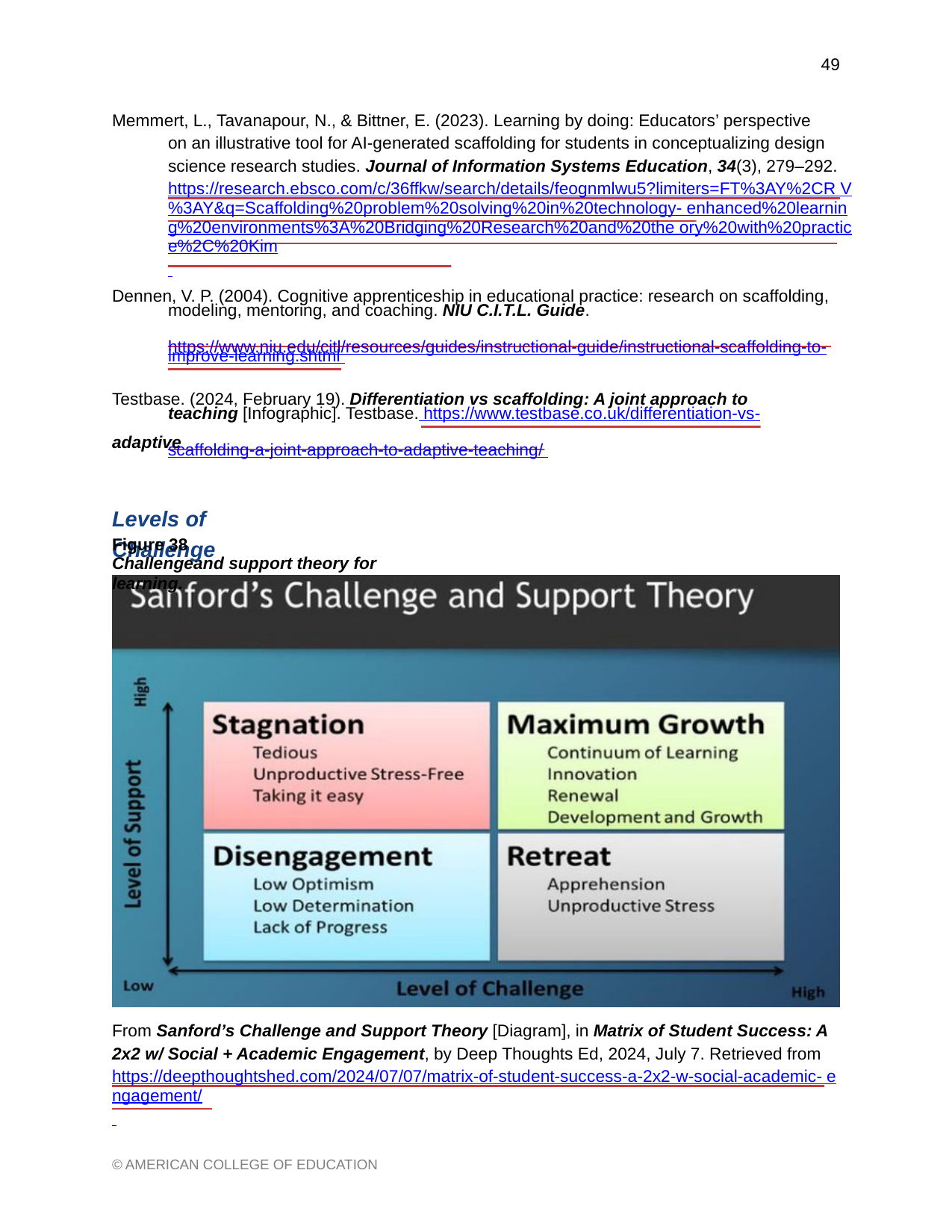

49
Memmert, L., Tavanapour, N., & Bittner, E. (2023). Learning by doing: Educators’ perspective
on an illustrative tool for AI-generated scaffolding for students in conceptualizing design science research studies. Journal of Information Systems Education, 34(3), 279–292. https://research.ebsco.com/c/36ffkw/search/details/feognmlwu5?limiters=FT%3AY%2CR V%3AY&q=Scaffolding%20problem%20solving%20in%20technology- enhanced%20learning%20environments%3A%20Bridging%20Research%20and%20the ory%20with%20practice%2C%20Kim

Dennen, V. P. (2004). Cognitive apprenticeship in educational practice: research on scaffolding,

modeling, mentoring, and coaching. NIU C.I.T.L. Guide.
https://www.niu.edu/citl/resources/guides/instructional-guide/instructional-scaffolding-to-
improve-learning.shtml

Testbase. (2024, February 19). Differentiation vs scaffolding: A joint approach to adaptive

teaching [Infographic]. Testbase. https://www.testbase.co.uk/differentiation-vs-
scaffolding-a-joint-approach-to-adaptive-teaching/

Levels of Challenge
Figure 38

Challengeand support theory for learning.

From Sanford’s Challenge and Support Theory [Diagram], in Matrix of Student Success: A 2x2 w/ Social + Academic Engagement, by Deep Thoughts Ed, 2024, July 7. Retrieved from https://deepthoughtshed.com/2024/07/07/matrix-of-student-success-a-2x2-w-social-academic- engagement/

© AMERICAN COLLEGE OF EDUCATION